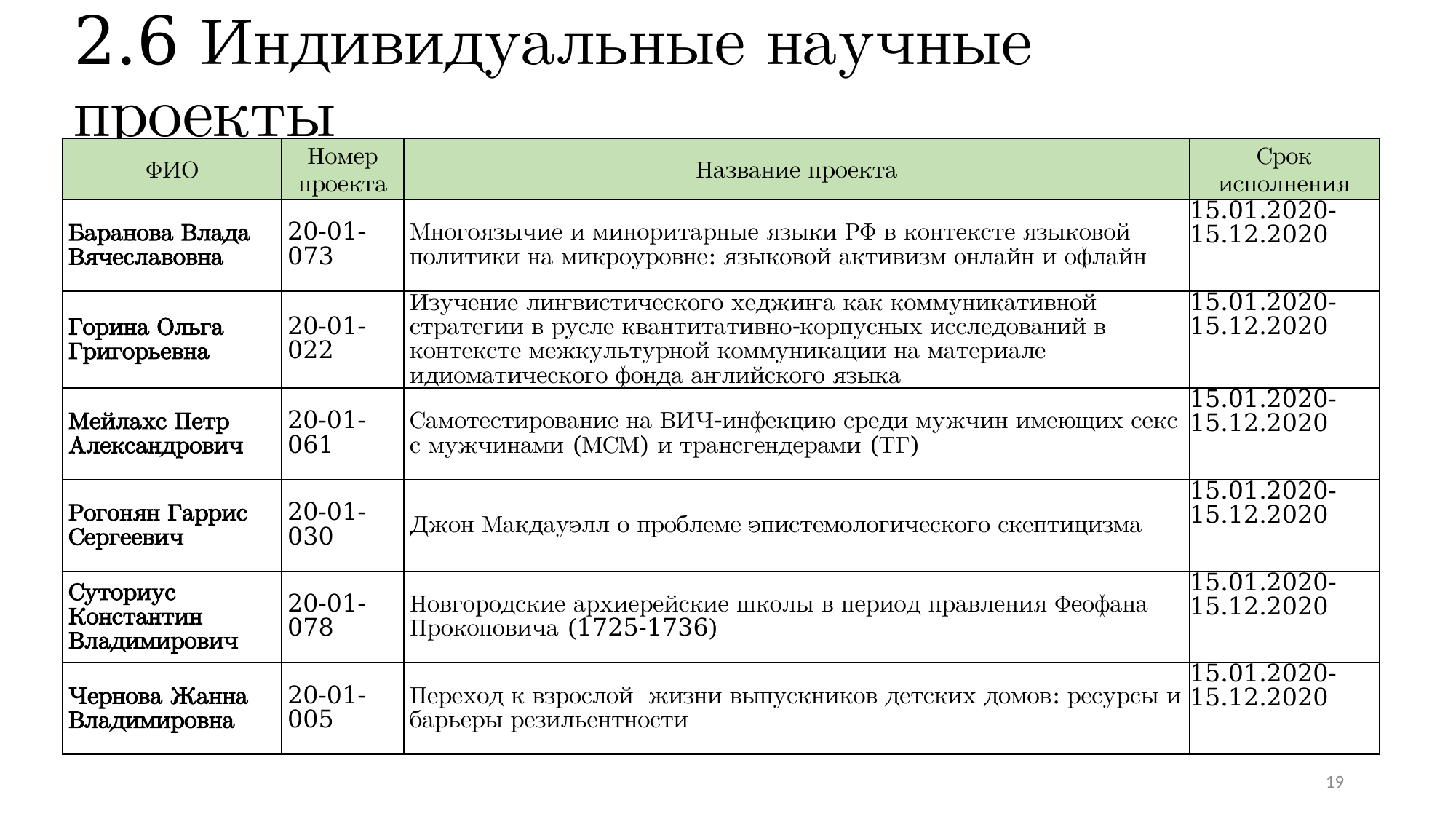

# 2.6 Индивидуальные научные проекты
| ФИО | Номер проекта | Название проекта | Срок исполнения |
| --- | --- | --- | --- |
| Баранова Влада Вячеславовна | 20-01-073 | Многоязычие и миноритарные языки РФ в контексте языковой политики на микроуровне: языковой активизм онлайн и офлайн | 15.01.2020-15.12.2020 |
| Горина Ольга Григорьевна | 20-01-022 | Изучение лингвистического хеджинга как коммуникативной стратегии в русле квантитативно-корпусных исследований в контексте межкультурной коммуникации на материале идиоматического фонда английского языка | 15.01.2020-15.12.2020 |
| Мейлахс Петр Александрович | 20-01-061 | Самотестирование на ВИЧ-инфекцию среди мужчин имеющих секс с мужчинами (МСМ) и трансгендерами (ТГ) | 15.01.2020-15.12.2020 |
| Рогонян Гаррис Сергеевич | 20-01-030 | Джон Макдауэлл о проблеме эпистемологического скептицизма | 15.01.2020-15.12.2020 |
| Суториус Константин Владимирович | 20-01-078 | Новгородские архиерейские школы в период правления Феофана Прокоповича (1725-1736) | 15.01.2020-15.12.2020 |
| Чернова Жанна Владимировна | 20-01-005 | Переход к взрослой  жизни выпускников детских домов: ресурсы и барьеры резильентности | 15.01.2020-15.12.2020 |
19